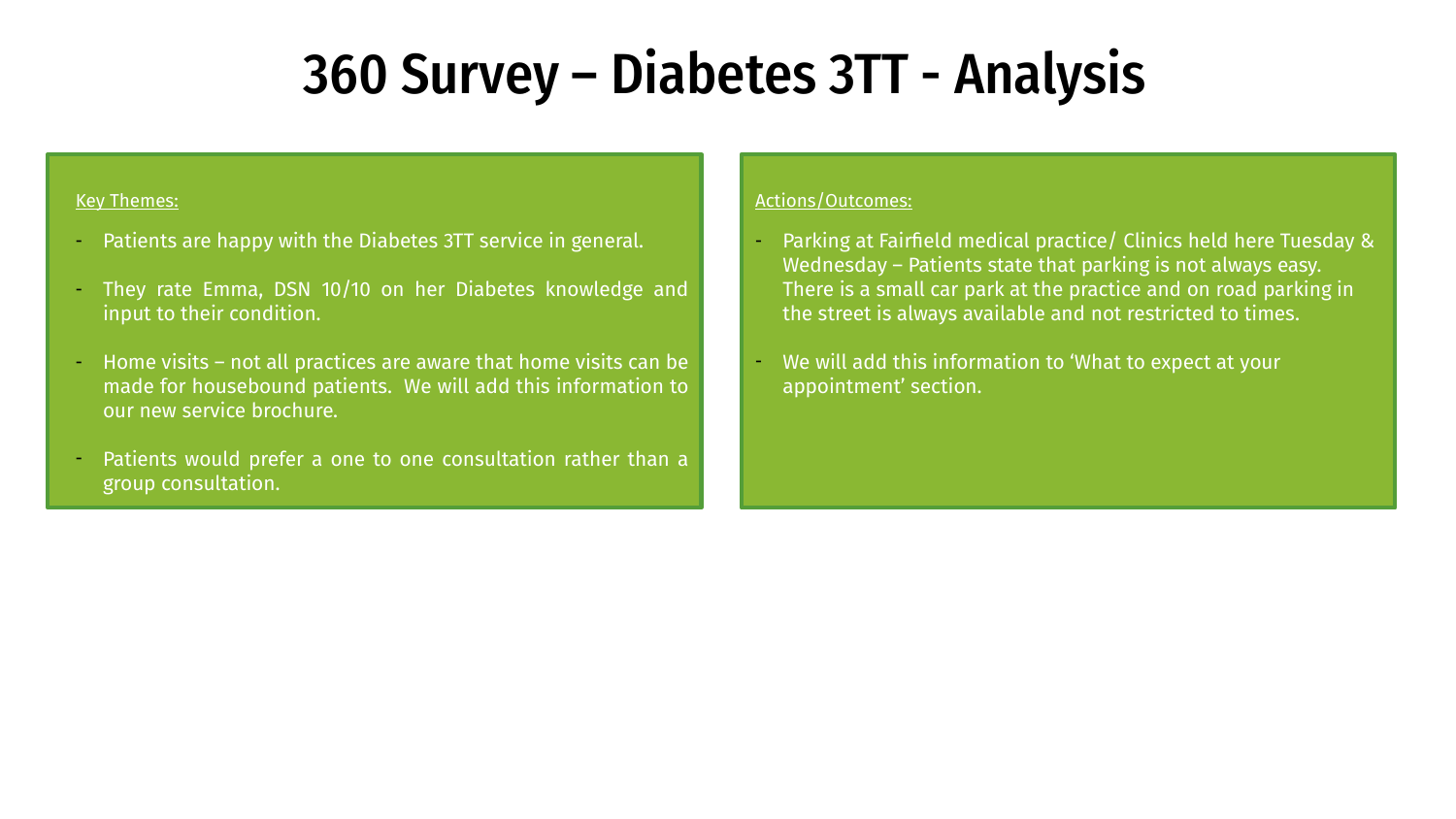

# 360 Survey – Diabetes 3TT - Analysis

Key Themes:

Patients are happy with the Diabetes 3TT service in general.

They rate Emma, DSN 10/10 on her Diabetes knowledge and input to their condition.

Home visits – not all practices are aware that home visits can be made for housebound patients.  We will add this information to our new service brochure.

Patients would prefer a one to one consultation rather than a group consultation.

Actions/Outcomes:

Parking at Fairfield medical practice/ Clinics held here Tuesday & Wednesday – Patients state that parking is not always easy.  There is a small car park at the practice and on road parking in the street is always available and not restricted to times.

We will add this information to ‘What to expect at your appointment’ section.